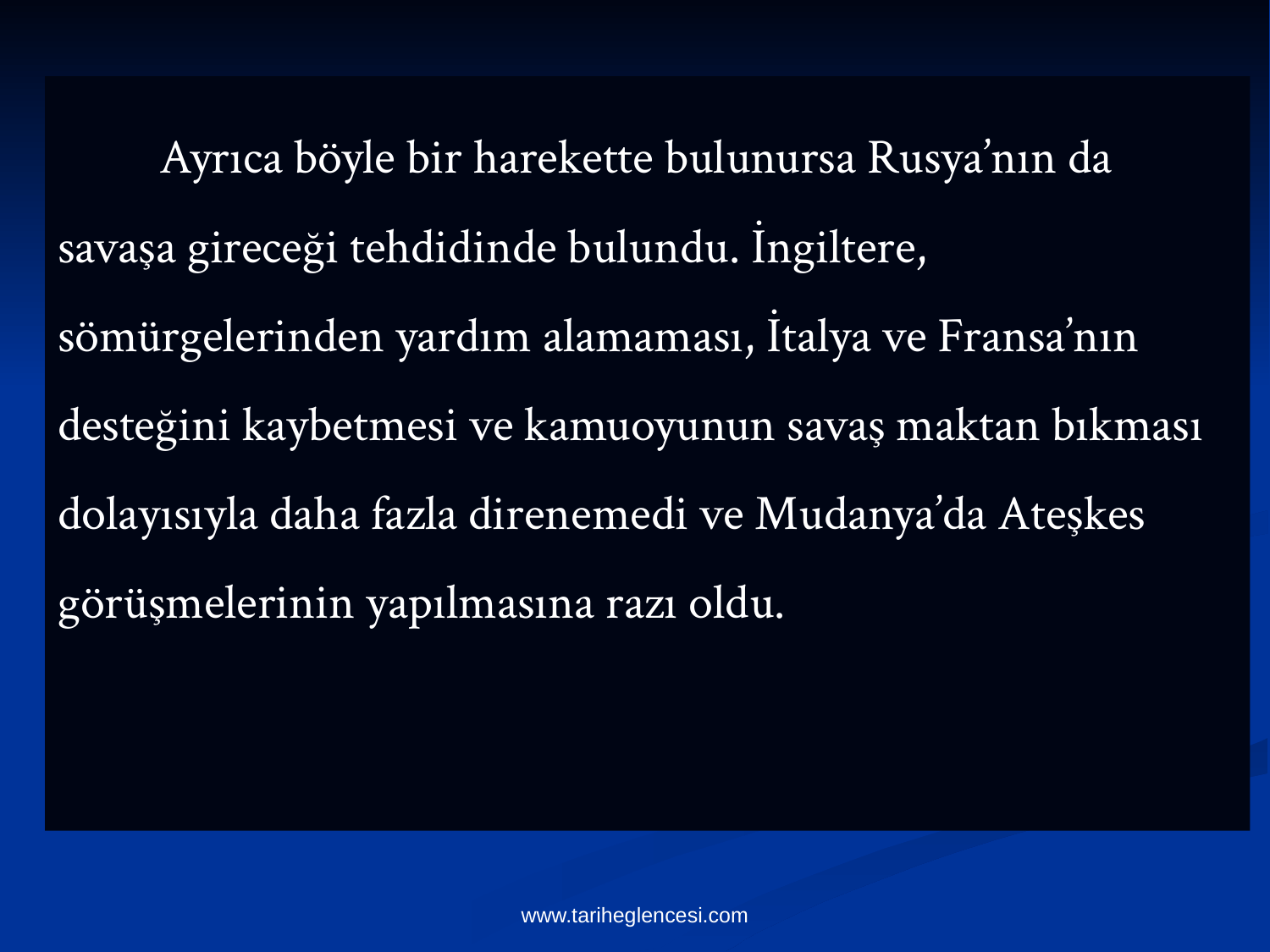

Ayrıca böyle bir harekette bulunursa Rusya’nın da savaşa gireceği tehdidinde bulundu. İngiltere, sömürgelerinden yardım alamaması, İtalya ve Fransa’nın desteğini kaybetmesi ve kamuoyunun savaş maktan bıkması dolayısıyla daha fazla direnemedi ve Mudanya’da Ateşkes görüşmelerinin yapılmasına razı oldu.

www.tariheglencesi.com